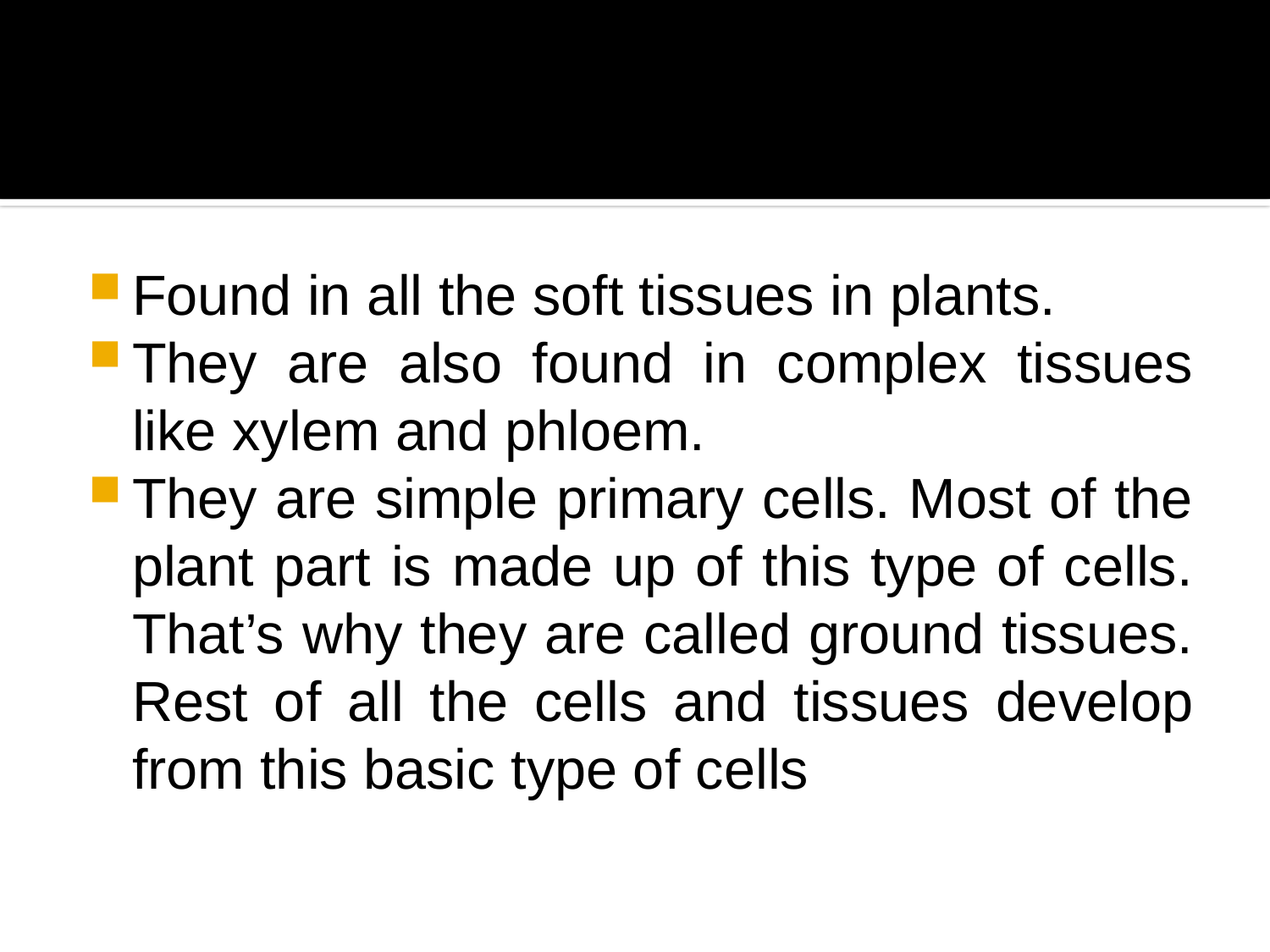

#
Found in all the soft tissues in plants.
They are also found in complex tissues like xylem and phloem.
They are simple primary cells. Most of the plant part is made up of this type of cells. That’s why they are called ground tissues. Rest of all the cells and tissues develop from this basic type of cells